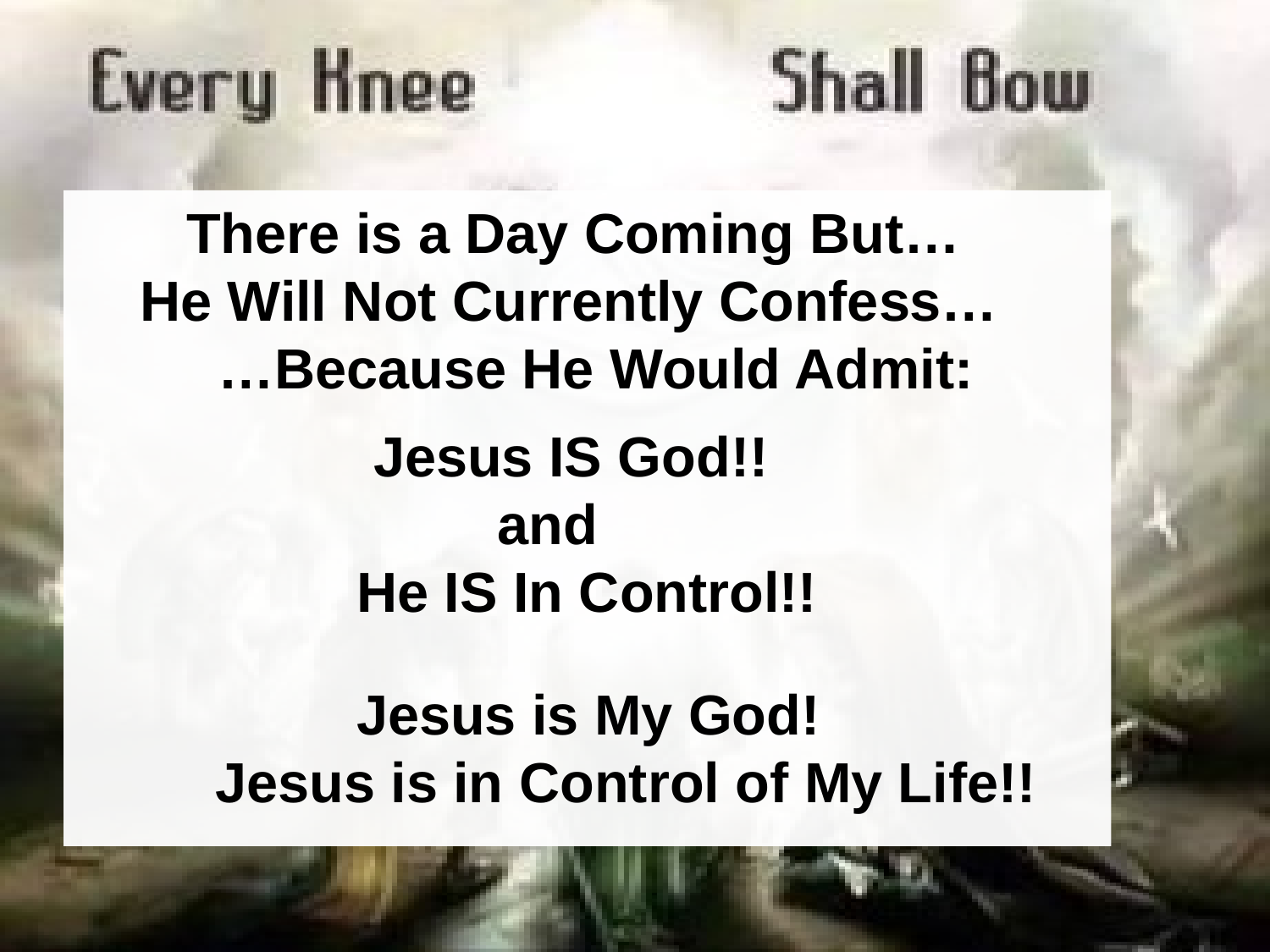

There is a Day Coming But…
He Will Not Currently Confess…
     …Because He Would Admit:
                 Jesus IS God!!
                          and
                 He IS In Control!!
                 Jesus is My God!
        Jesus is in Control of My Life!!